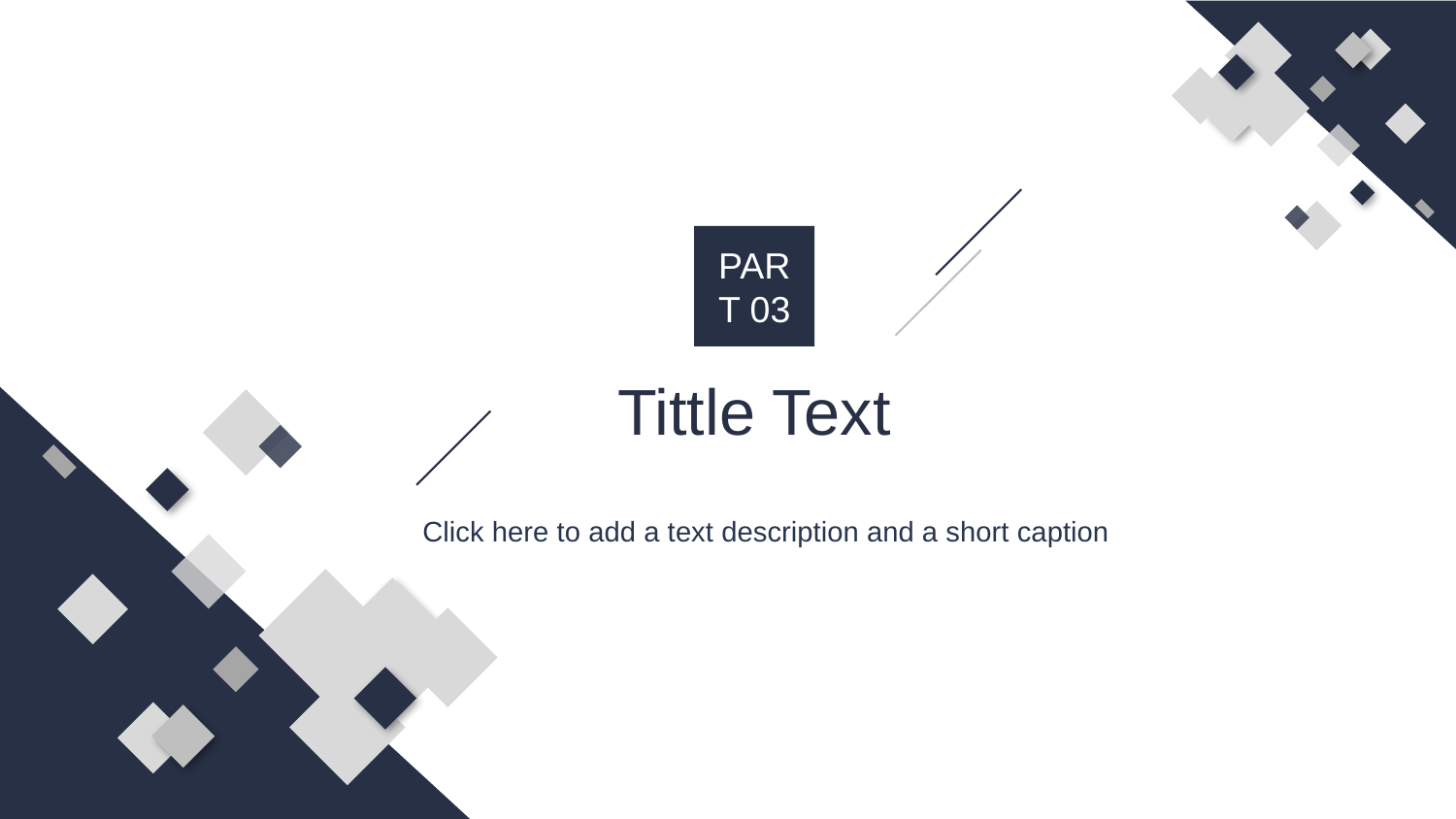

PART 03

Tittle Text
Click here to add a text description and a short caption